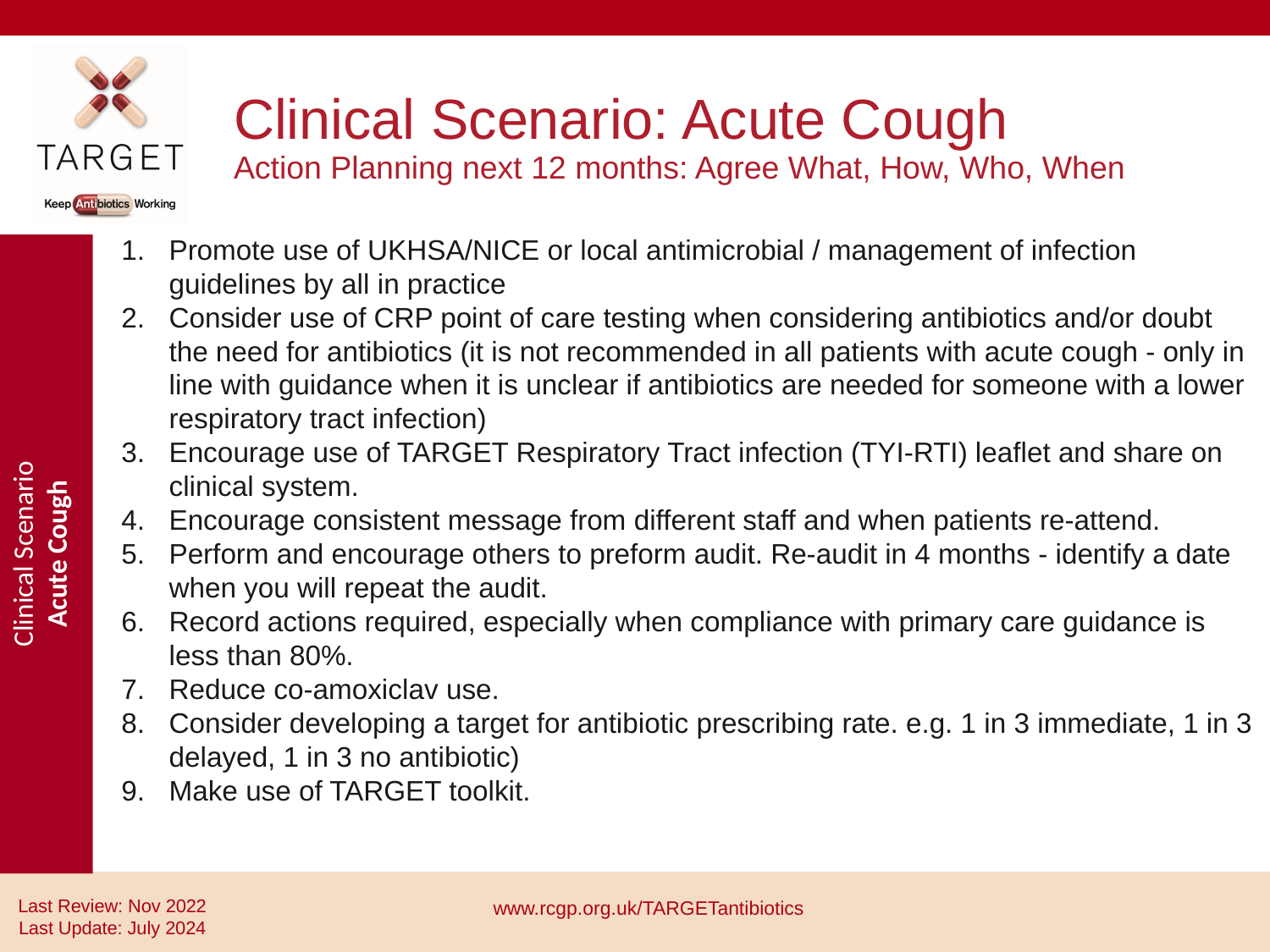

# Clinical Scenario: Acute Cough Action Planning next 12 months: Agree What, How, Who, When
Promote use of UKHSA/NICE or local antimicrobial / management of infection guidelines by all in practice
Consider use of CRP point of care testing when considering antibiotics and/or doubt the need for antibiotics (it is not recommended in all patients with acute cough - only in line with guidance when it is unclear if antibiotics are needed for someone with a lower respiratory tract infection)
Encourage use of TARGET Respiratory Tract infection (TYI-RTI) leaflet and share on clinical system.
Encourage consistent message from different staff and when patients re-attend.
Perform and encourage others to preform audit. Re-audit in 4 months - identify a date when you will repeat the audit.
Record actions required, especially when compliance with primary care guidance is less than 80%.
Reduce co-amoxiclav use.
Consider developing a target for antibiotic prescribing rate. e.g. 1 in 3 immediate, 1 in 3 delayed, 1 in 3 no antibiotic)
Make use of TARGET toolkit.